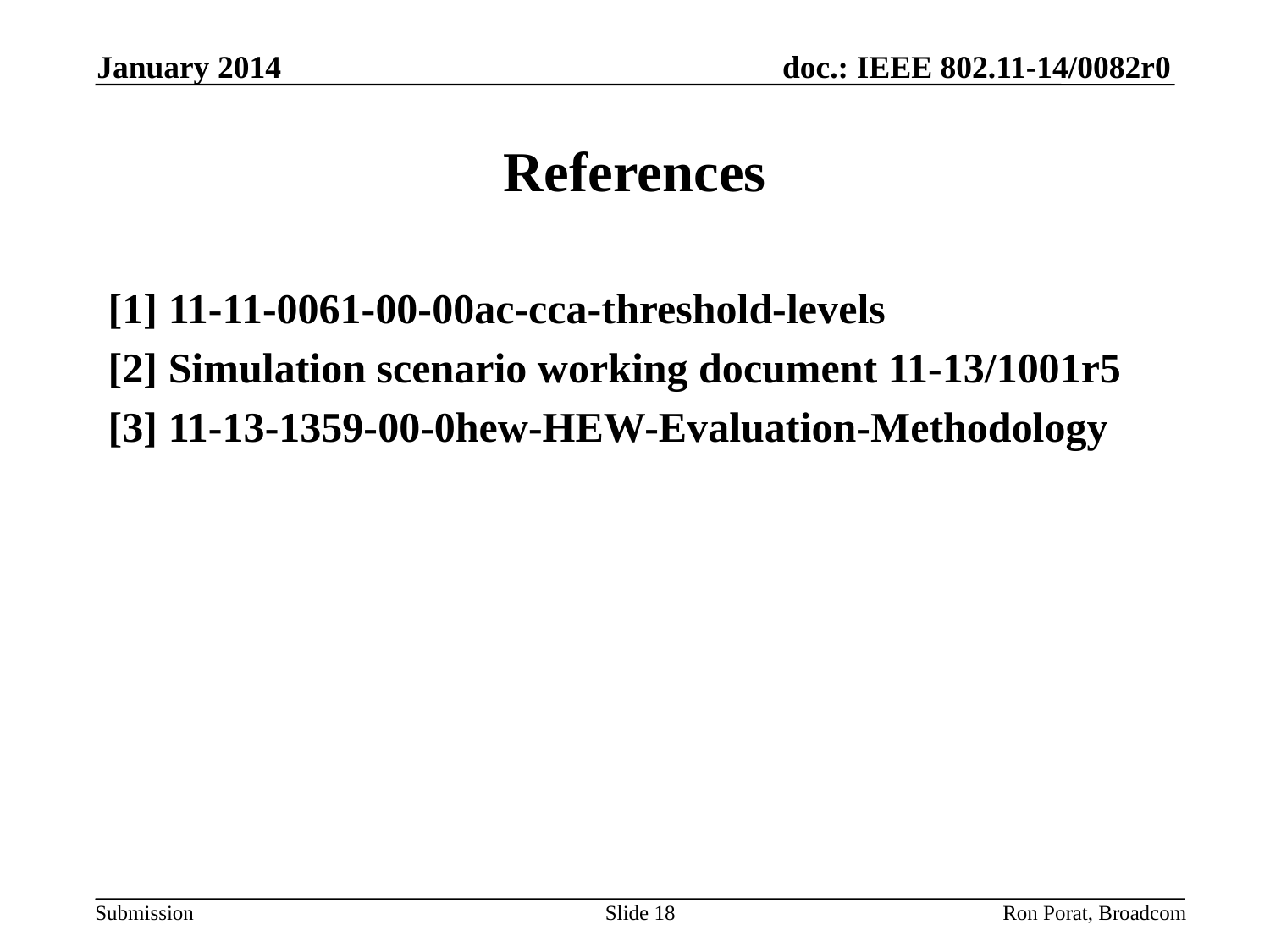

January 2014
# References
[1] 11-11-0061-00-00ac-cca-threshold-levels
[2] Simulation scenario working document 11-13/1001r5
[3] 11-13-1359-00-0hew-HEW-Evaluation-Methodology
Slide 18
Ron Porat, Broadcom